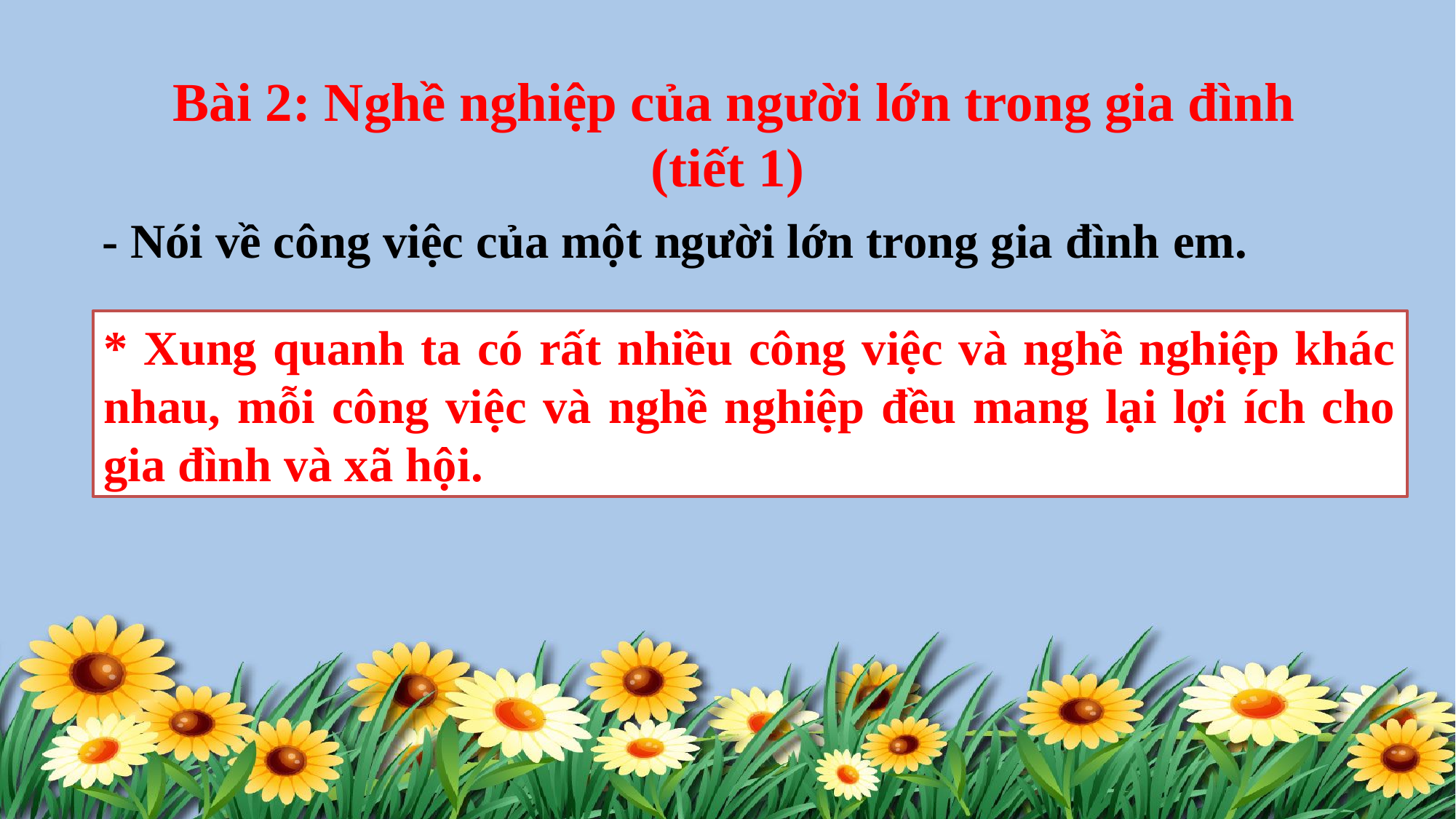

Bài 2: Nghề nghiệp của người lớn trong gia đình (tiết 1)
 - Nói về công việc của một người lớn trong gia đình em.
* Xung quanh ta có rất nhiều công việc và nghề nghiệp khác nhau, mỗi công việc và nghề nghiệp đều mang lại lợi ích cho gia đình và xã hội.